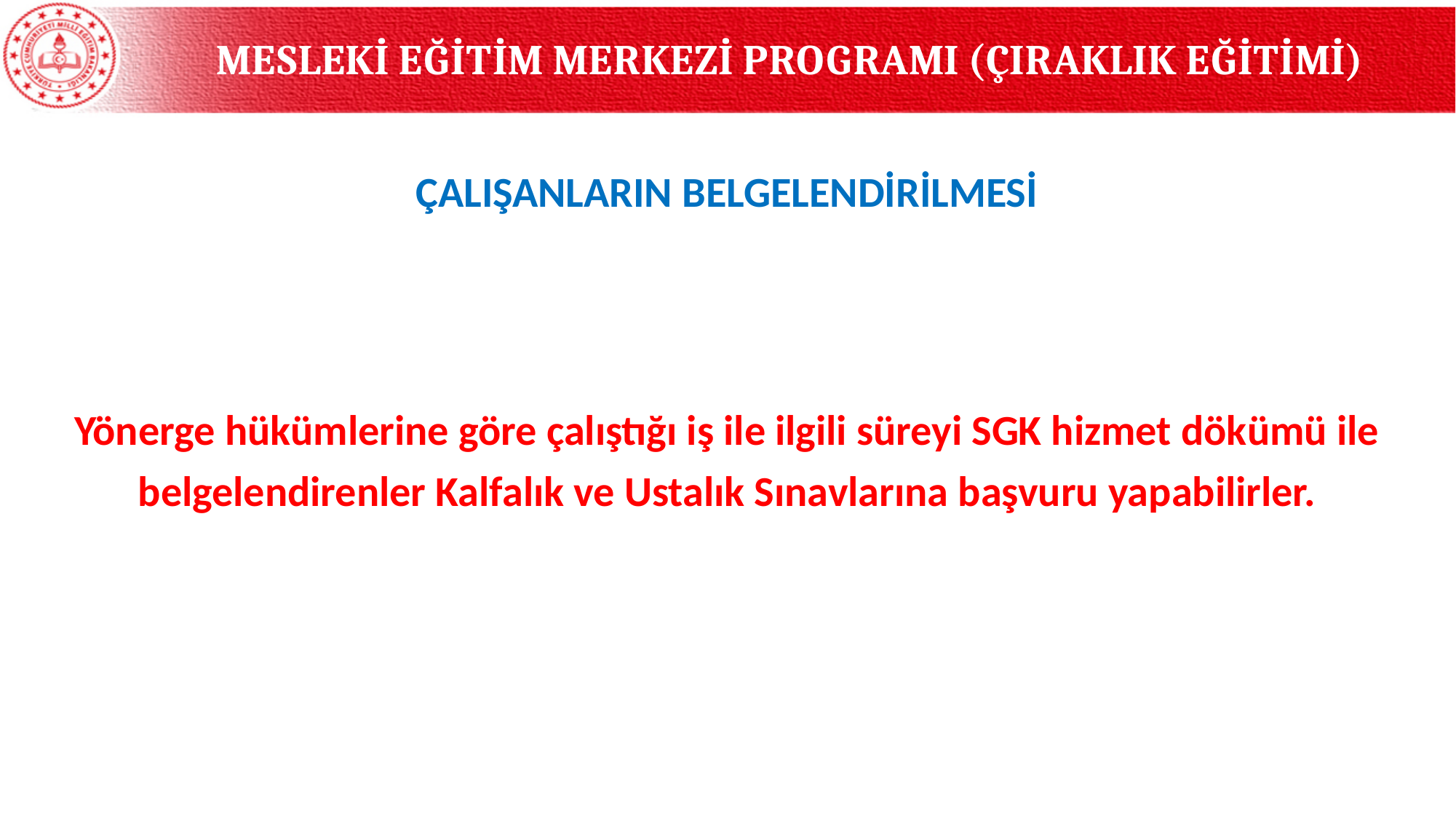

MESLEKİ EĞİTİM MERKEZİ PROGRAMI (ÇIRAKLIK EĞİTİMİ)
ÇALIŞANLARIN BELGELENDİRİLMESİ

Yönerge hükümlerine göre çalıştığı iş ile ilgili süreyi SGK hizmet dökümü ile belgelendirenler Kalfalık ve Ustalık Sınavlarına başvuru yapabilirler.